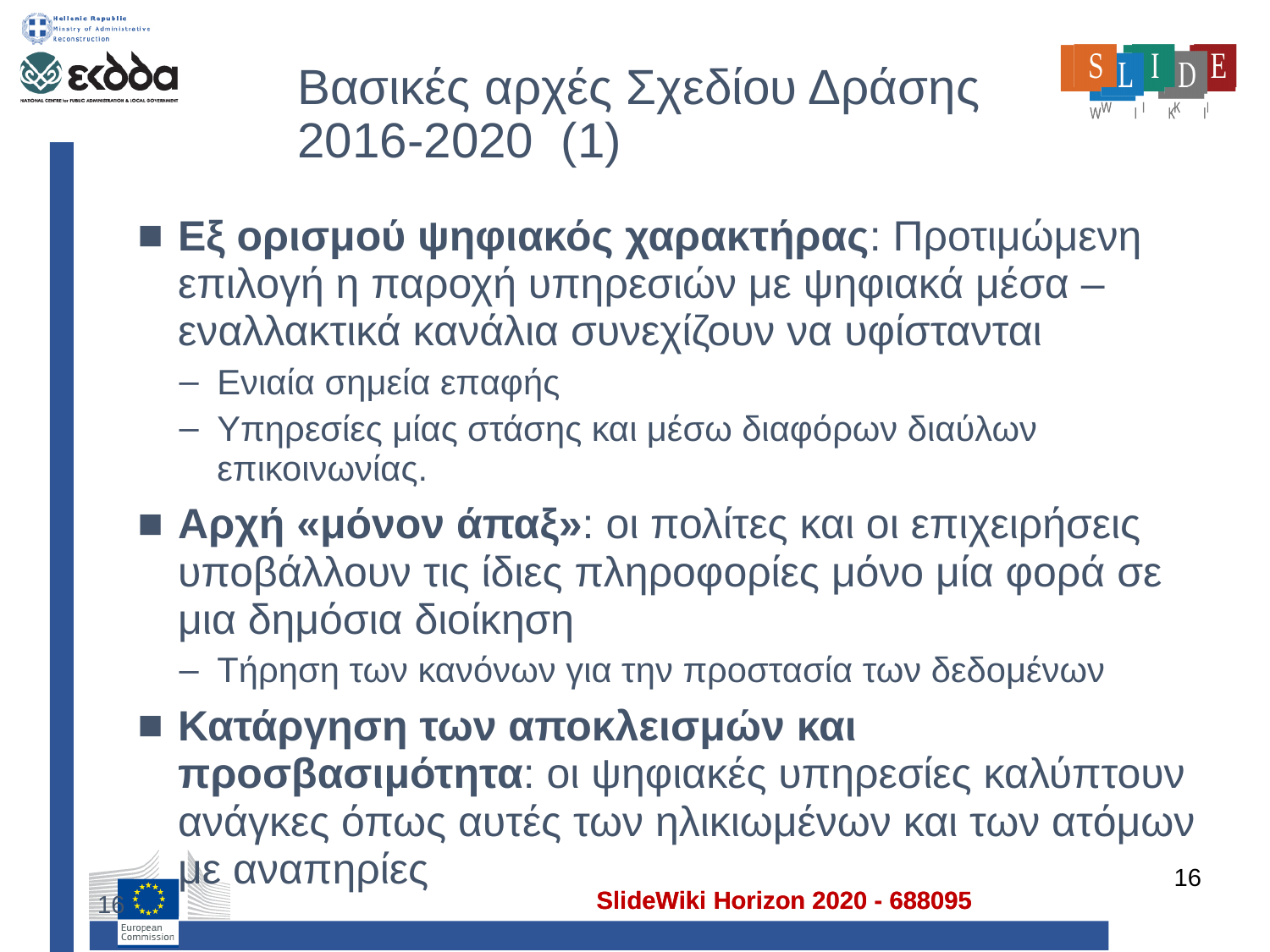

# Βασικές αρχές Σχεδίου Δράσης 2016-2020  (1)
Εξ ορισμού ψηφιακός χαρακτήρας: Προτιμώμενη επιλογή η παροχή υπηρεσιών με ψηφιακά μέσα – εναλλακτικά κανάλια συνεχίζουν να υφίστανται
Ενιαία σημεία επαφής
Υπηρεσίες μίας στάσης και μέσω διαφόρων διαύλων επικοινωνίας.
Αρχή «μόνον άπαξ»: οι πολίτες και οι επιχειρήσεις υποβάλλουν τις ίδιες πληροφορίες μόνο μία φορά σε μια δημόσια διοίκηση
Τήρηση των κανόνων για την προστασία των δεδομένων
Κατάργηση των αποκλεισμών και προσβασιμότητα: οι ψηφιακές υπηρεσίες καλύπτουν ανάγκες όπως αυτές των ηλικιωμένων και των ατόμων με αναπηρίες

16
16